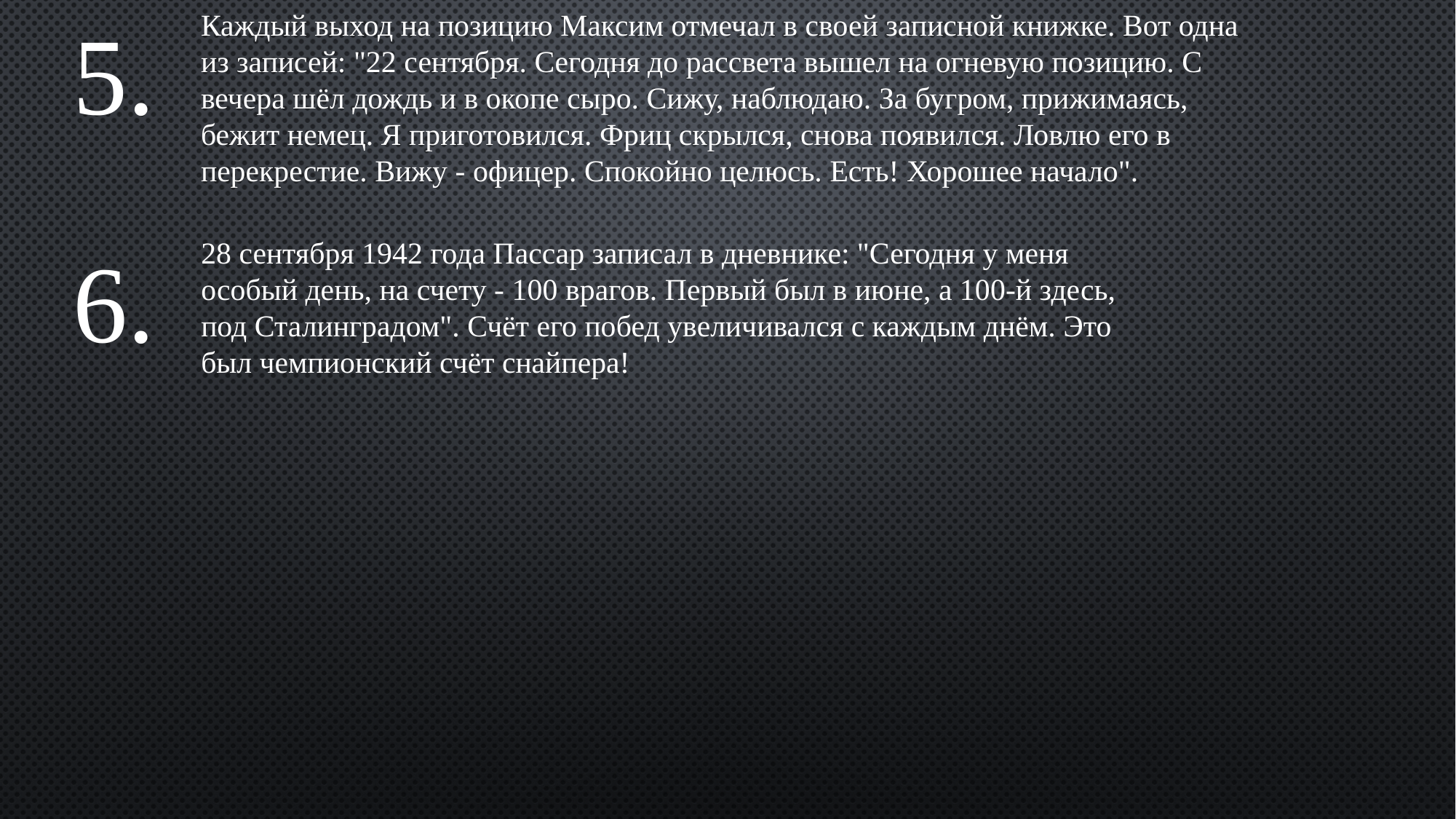

5.
Каждый выход на позицию Максим отмечал в своей записной книжке. Вот одна из записей: "22 сентября. Сегодня до рассвета вышел на огневую позицию. С вечера шёл дождь и в окопе сыро. Сижу, наблюдаю. За бугром, прижимаясь, бежит немец. Я приготовился. Фриц скрылся, снова появился. Ловлю его в перекрестие. Вижу - офицер. Спокойно целюсь. Есть! Хорошее начало".

6.
28 сентября 1942 года Пассар записал в дневнике: "Сегодня у меня особый день, на счету - 100 врагов. Первый был в июне, а 100-й здесь, под Сталинградом". Счёт его побед увеличивался с каждым днём. Это был чемпионский счёт снайпера!